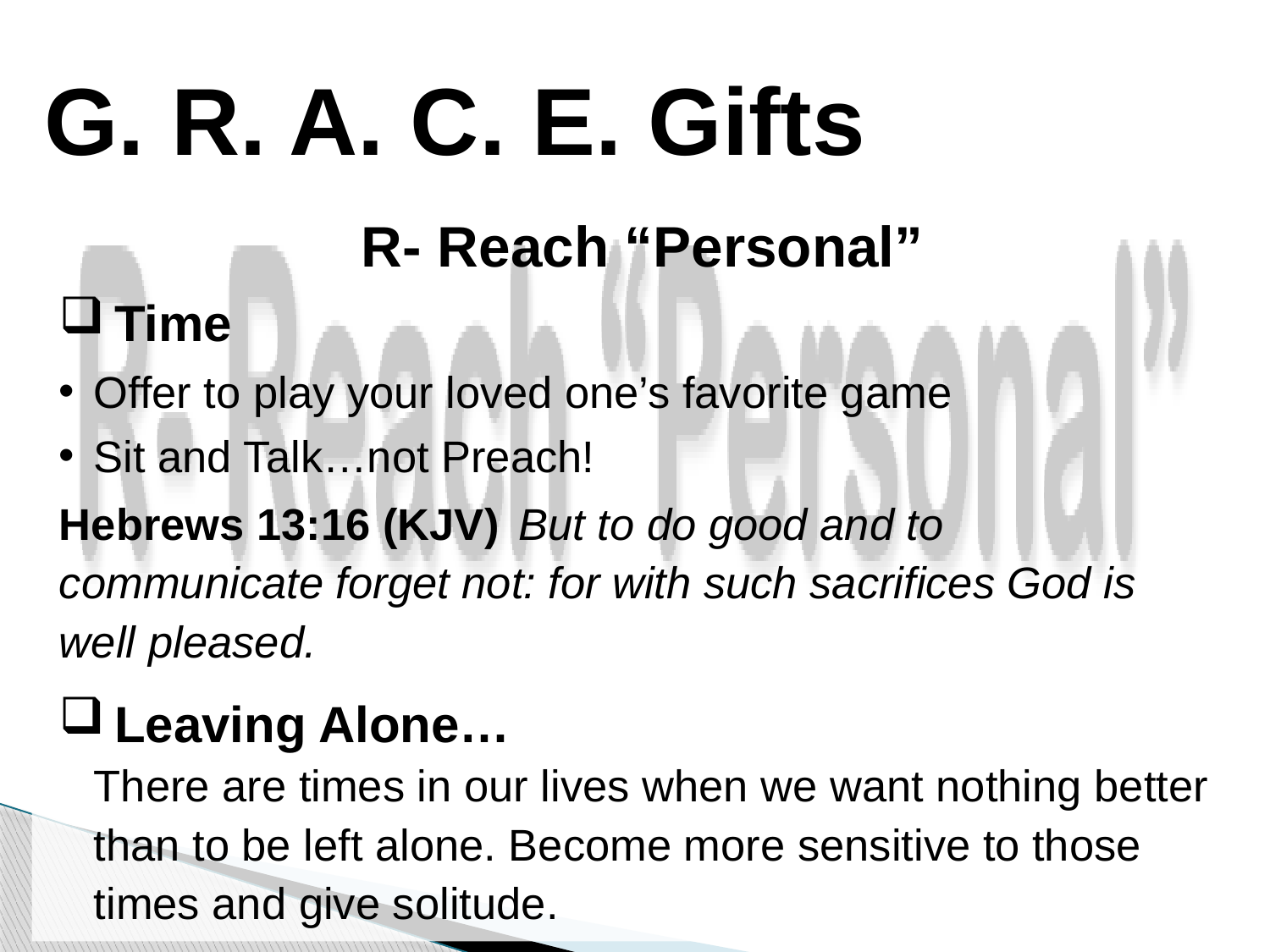

# G. R. A. C. E. Gifts
R- Reach “Personal”
 Time
Offer to play your loved one’s favorite game
Sit and Talk…not Preach!
Hebrews 13:16 (KJV)  But to do good and to
communicate forget not: for with such sacrifices God is well pleased.
 Leaving Alone…
There are times in our lives when we want nothing better than to be left alone. Become more sensitive to those times and give solitude.